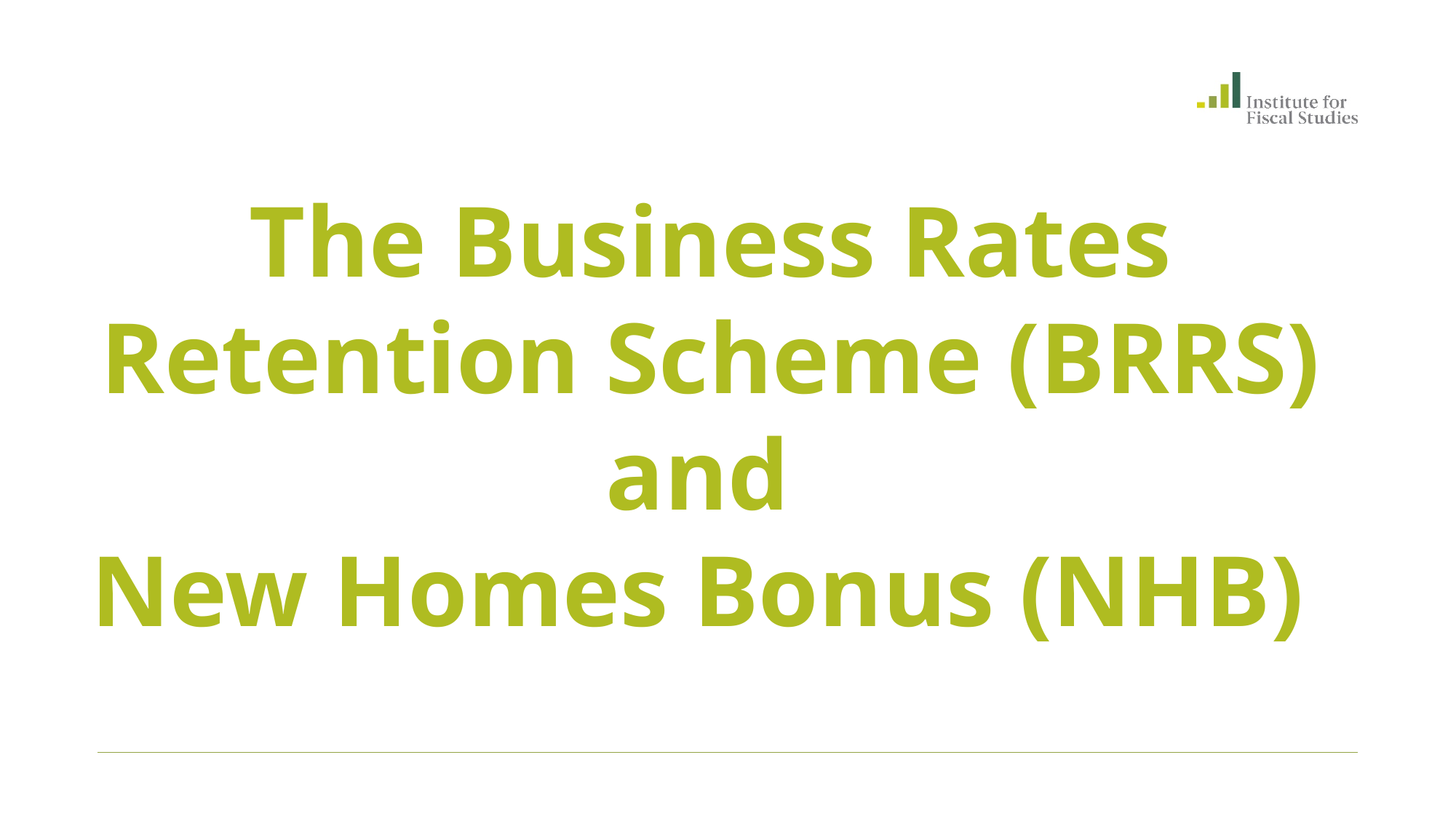

# The Business Rates Retention Scheme (BRRS) and New Homes Bonus (NHB)